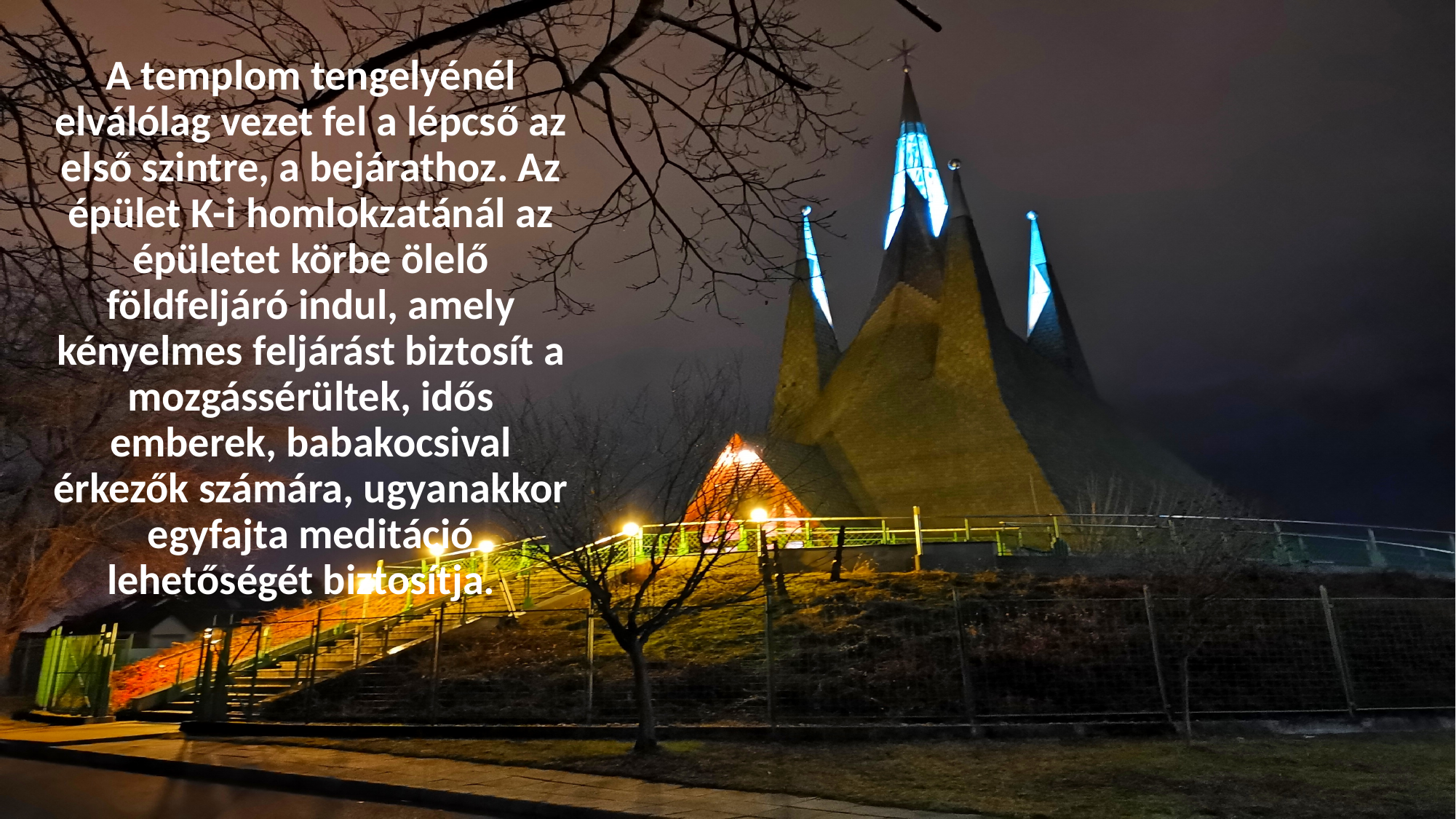

# A templom tengelyénél elválólag vezet fel a lépcső az első szintre, a bejárathoz. Az épület K-i homlokzatánál az épületet körbe ölelő földfeljáró indul, amely kényelmes feljárást biztosít a mozgássérültek, idős emberek, babakocsival érkezők számára, ugyanakkor egyfajta meditáció lehetőségét biztosítja.